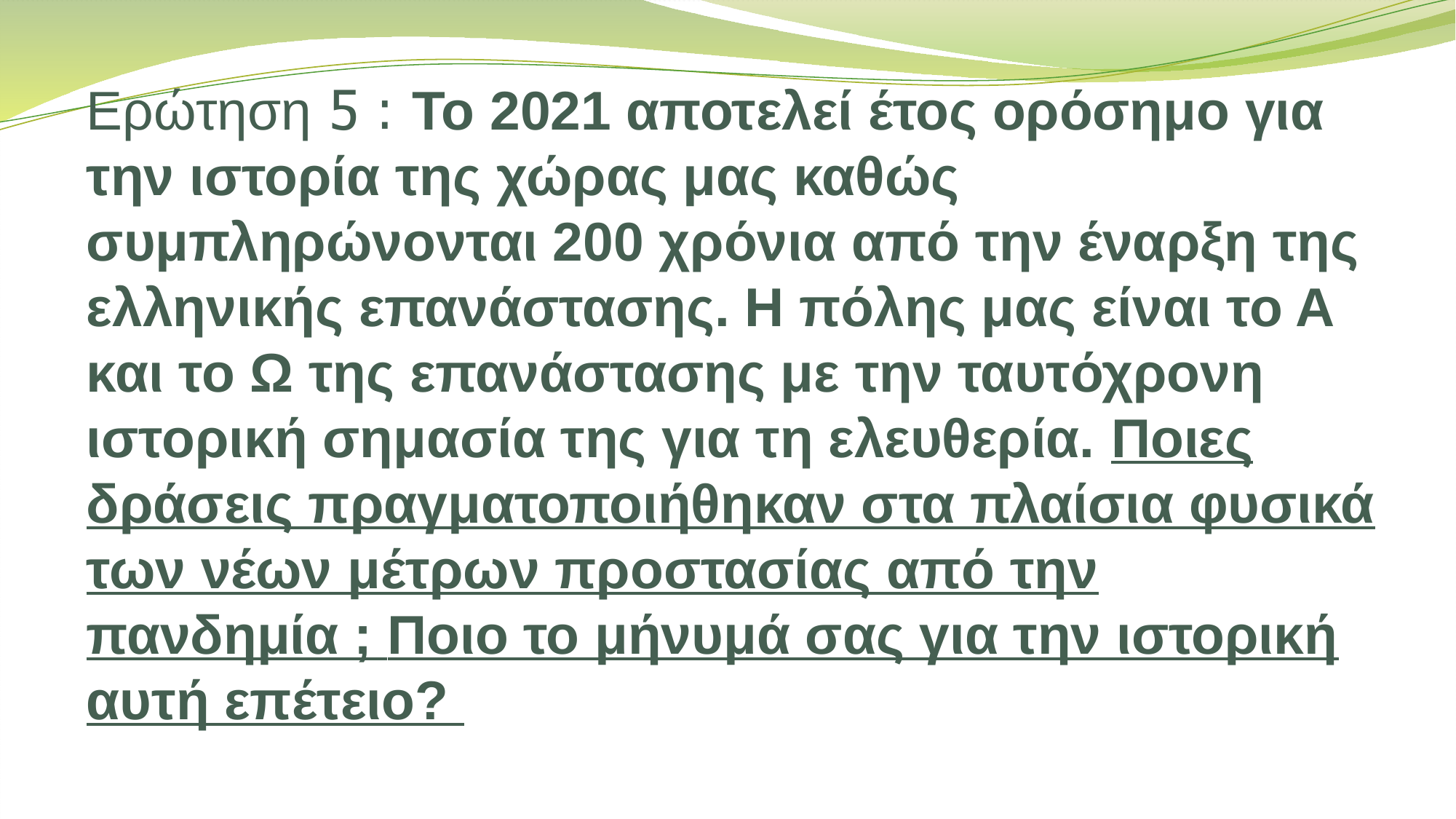

# Ερώτηση 5 : Το 2021 αποτελεί έτος ορόσημο για την ιστορία της χώρας μας καθώς συμπληρώνονται 200 χρόνια από την έναρξη της ελληνικής επανάστασης. Η πόλης μας είναι το Α και το Ω της επανάστασης με την ταυτόχρονη ιστορική σημασία της για τη ελευθερία. Ποιες δράσεις πραγματοποιήθηκαν στα πλαίσια φυσικά των νέων μέτρων προστασίας από την πανδημία ; Ποιο το μήνυμά σας για την ιστορική αυτή επέτειο?